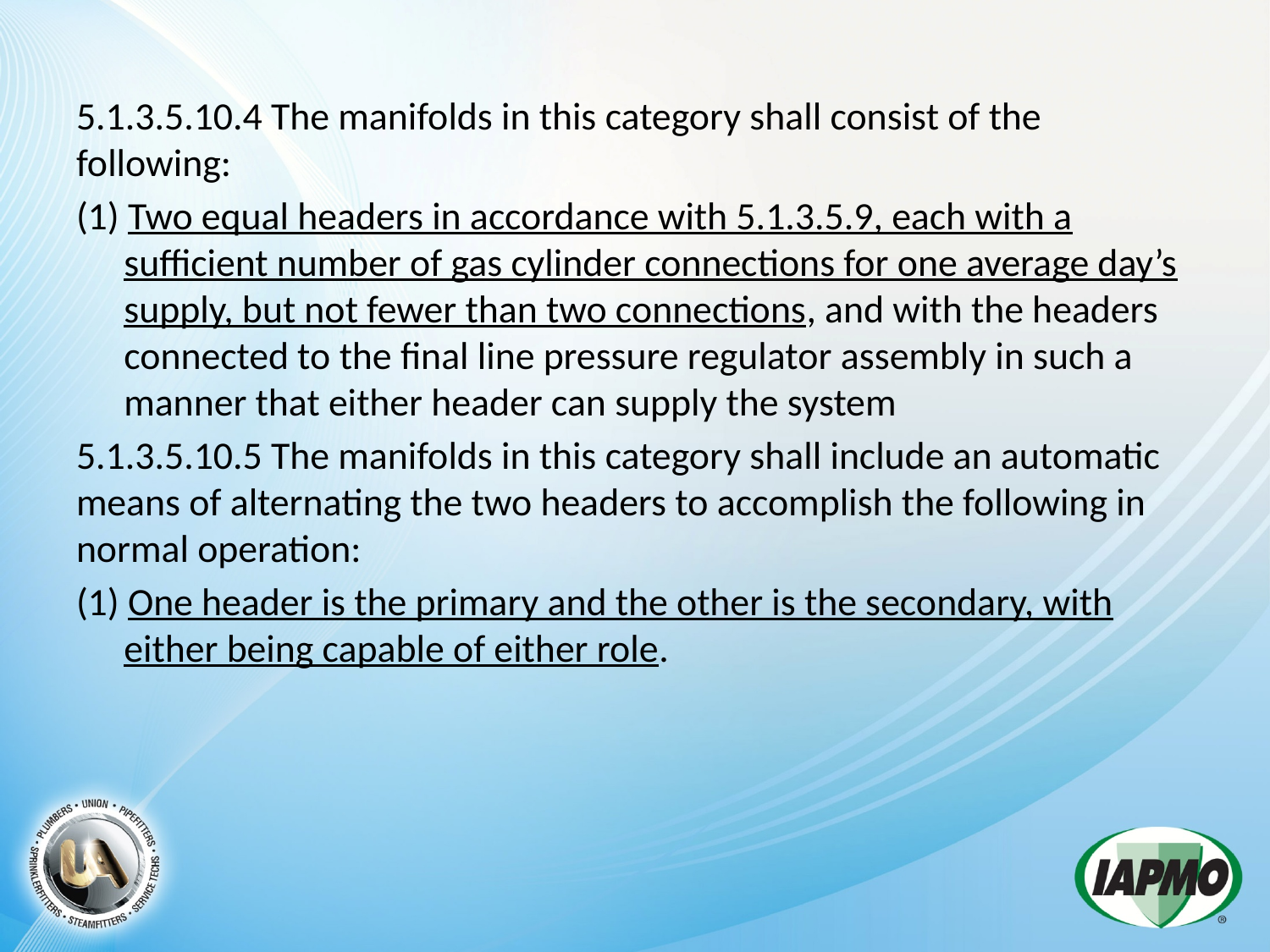

5.1.3.5.10.4 The manifolds in this category shall consist of the following:
(1) Two equal headers in accordance with 5.1.3.5.9, each with a sufficient number of gas cylinder connections for one average day’s supply, but not fewer than two connections, and with the headers connected to the final line pressure regulator assembly in such a manner that either header can supply the system
5.1.3.5.10.5 The manifolds in this category shall include an automatic means of alternating the two headers to accomplish the following in normal operation:
(1) One header is the primary and the other is the secondary, with either being capable of either role.